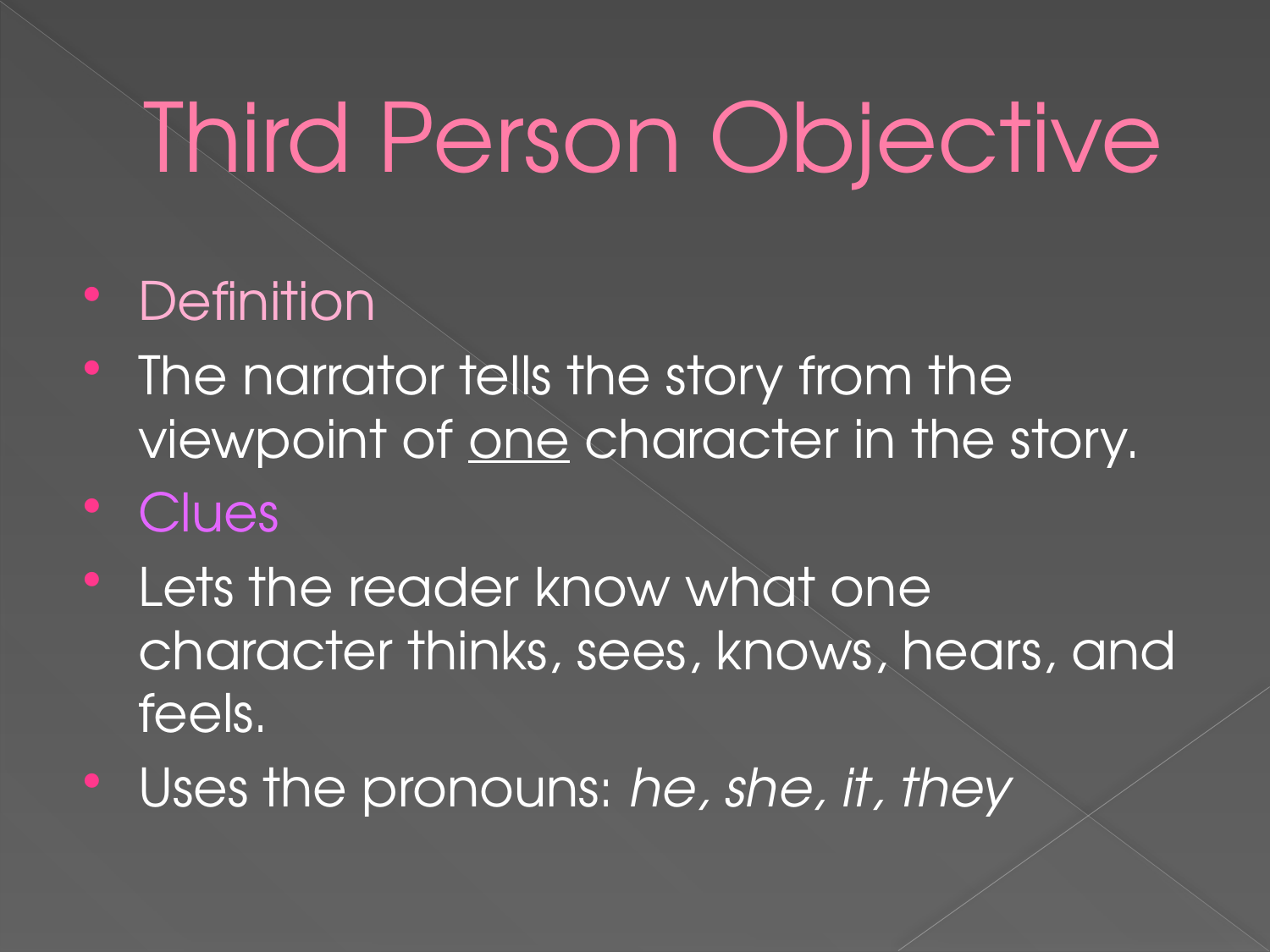

# Third Person Objective
Definition
The narrator tells the story from the viewpoint of one character in the story.
Clues
Lets the reader know what one character thinks, sees, knows, hears, and feels.
Uses the pronouns: he, she, it, they